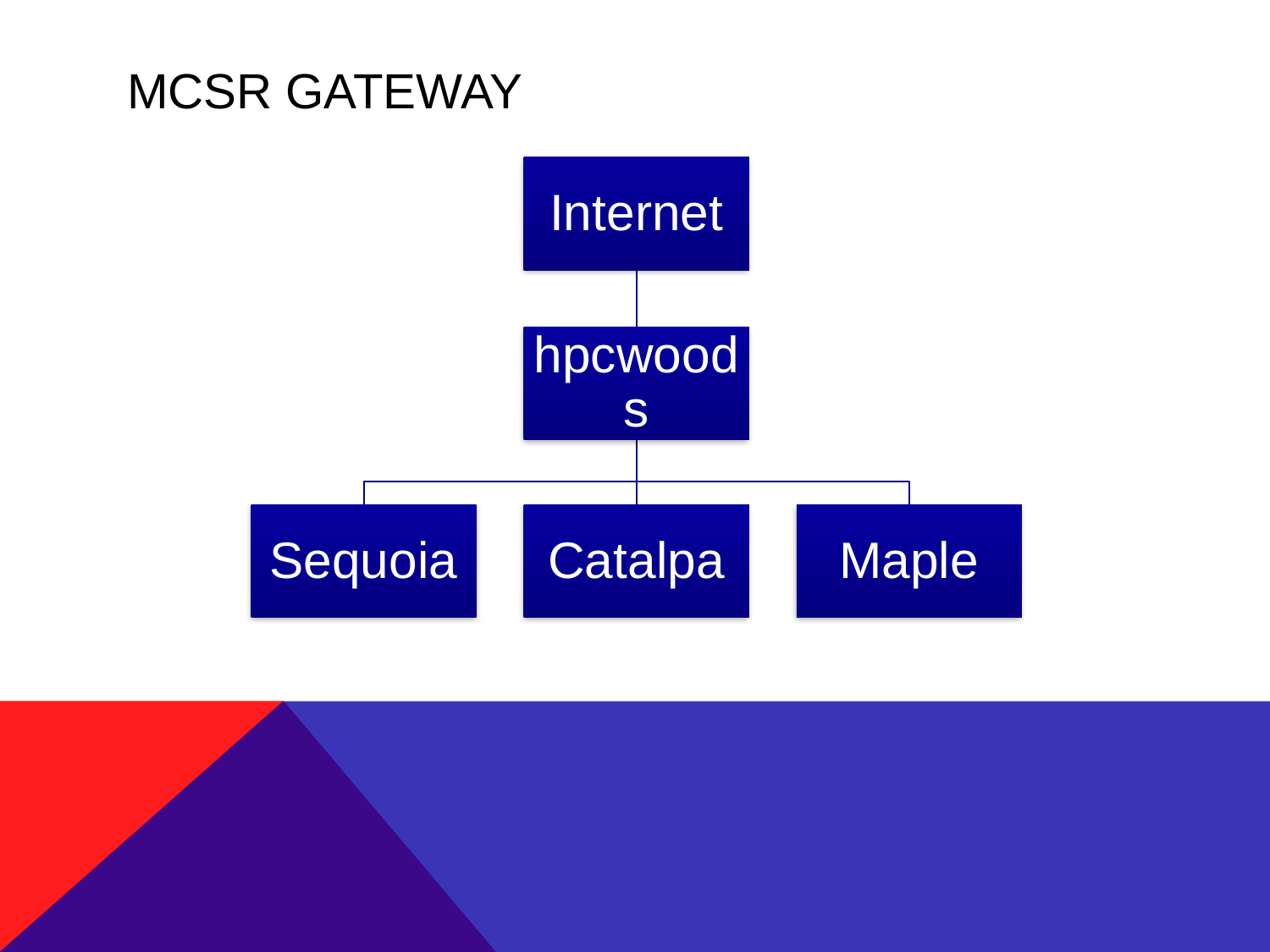

# MCSR Gateway
Internet
Sequoia
Catalpa
Maple
hpcwoods